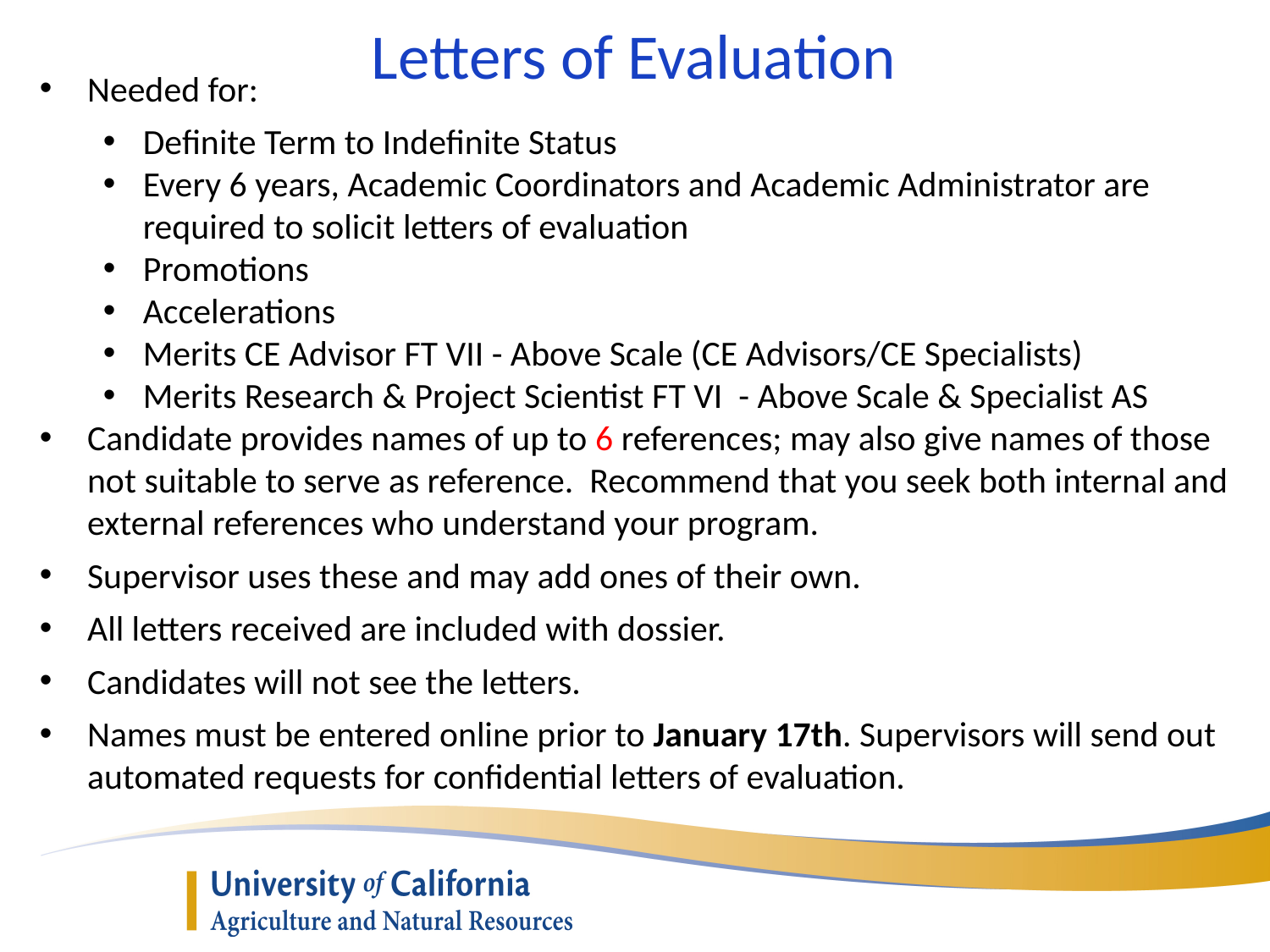

Letters of Evaluation
Needed for:
Definite Term to Indefinite Status
Every 6 years, Academic Coordinators and Academic Administrator are required to solicit letters of evaluation
Promotions
Accelerations
Merits CE Advisor FT VII - Above Scale (CE Advisors/CE Specialists)
Merits Research & Project Scientist FT VI  - Above Scale & Specialist AS
Candidate provides names of up to 6 references; may also give names of those not suitable to serve as reference.  Recommend that you seek both internal and external references who understand your program.
Supervisor uses these and may add ones of their own.
All letters received are included with dossier.
Candidates will not see the letters.
Names must be entered online prior to January 17th. Supervisors will send out automated requests for confidential letters of evaluation.